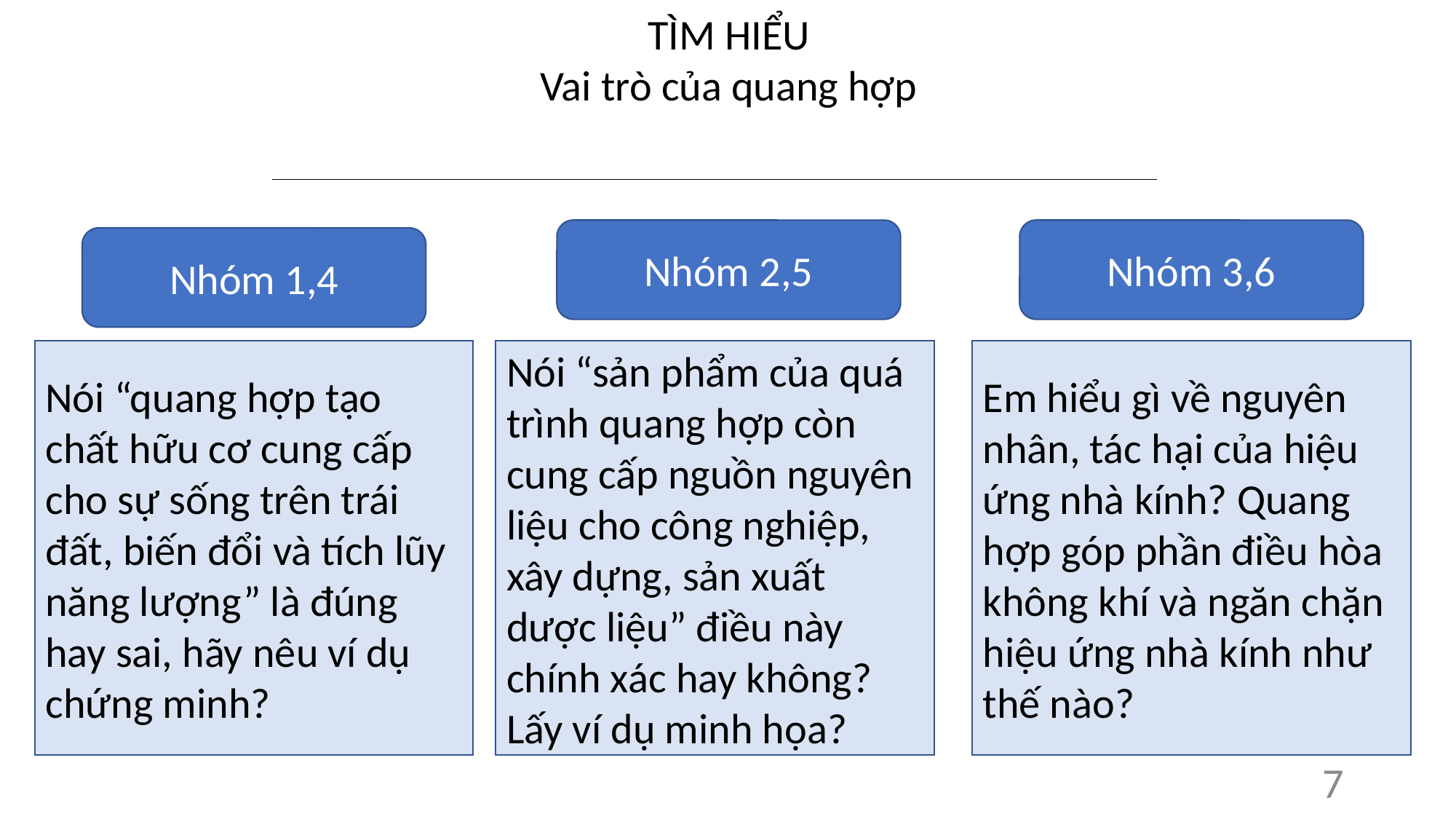

TÌM HIỂU
 Vai trò của quang hợp
Nhóm 3,6
Nhóm 2,5
Nhóm 1,4
Nói “quang hợp tạo chất hữu cơ cung cấp cho sự sống trên trái đất, biến đổi và tích lũy năng lượng” là đúng hay sai, hãy nêu ví dụ chứng minh?
Em hiểu gì về nguyên nhân, tác hại của hiệu ứng nhà kính? Quang hợp góp phần điều hòa không khí và ngăn chặn hiệu ứng nhà kính như thế nào?
Nói “sản phẩm của quá trình quang hợp còn cung cấp nguồn nguyên liệu cho công nghiệp, xây dựng, sản xuất dược liệu” điều này chính xác hay không? Lấy ví dụ minh họa?
7